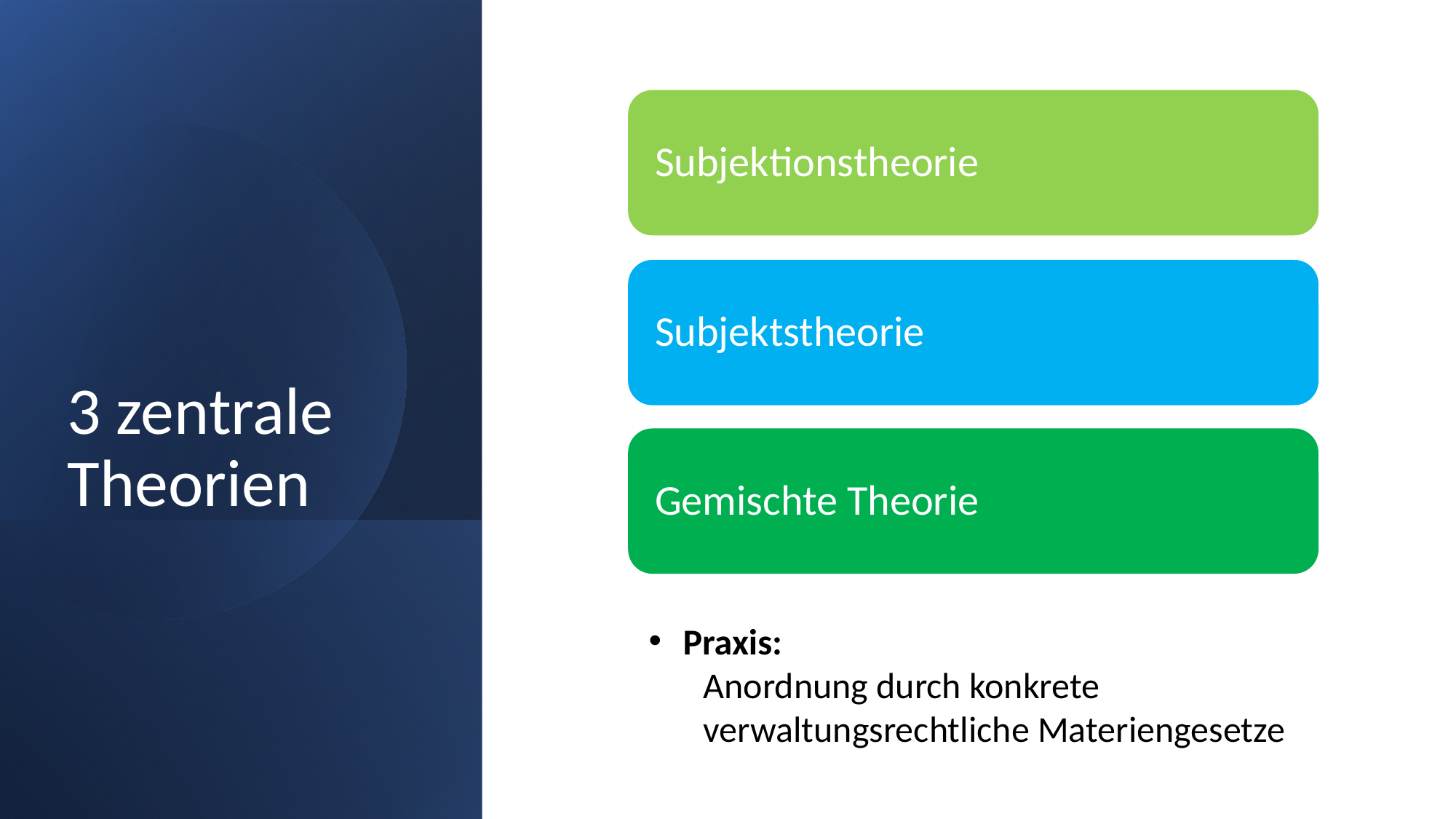

Subjektstheorie
Subjektionstheorie
Gemischte Theorie

# 3 zentrale 	Theorien

Praxis:
Anordnung durch konkrete verwaltungsrechtliche Materiengesetze